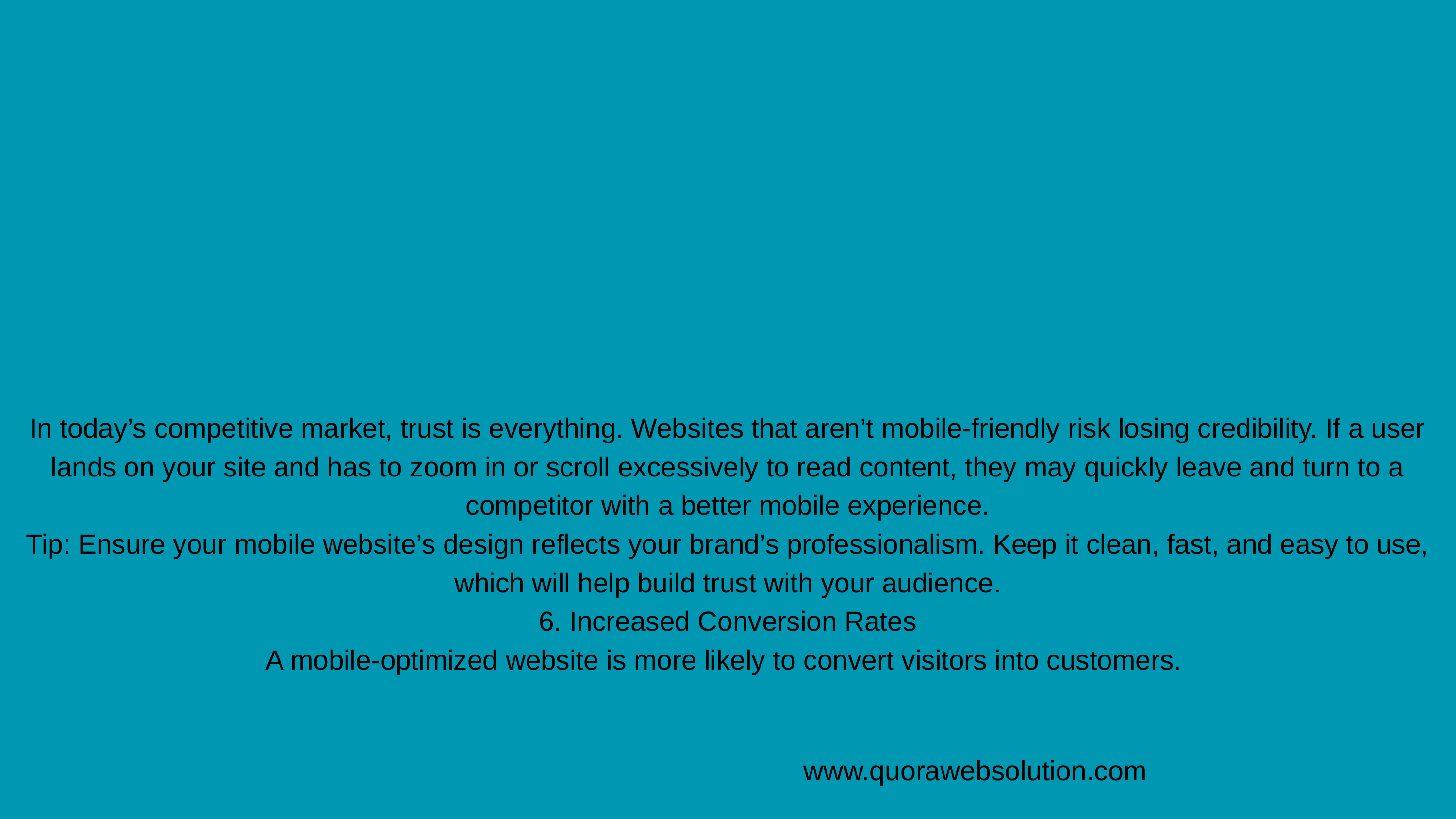

In today’s competitive market, trust is everything. Websites that aren’t mobile-friendly risk losing credibility. If a user lands on your site and has to zoom in or scroll excessively to read content, they may quickly leave and turn to a competitor with a better mobile experience.
Tip: Ensure your mobile website’s design reflects your brand’s professionalism. Keep it clean, fast, and easy to use, which will help build trust with your audience.
6. Increased Conversion Rates
A mobile-optimized website is more likely to convert visitors into customers.
www.quorawebsolution.com